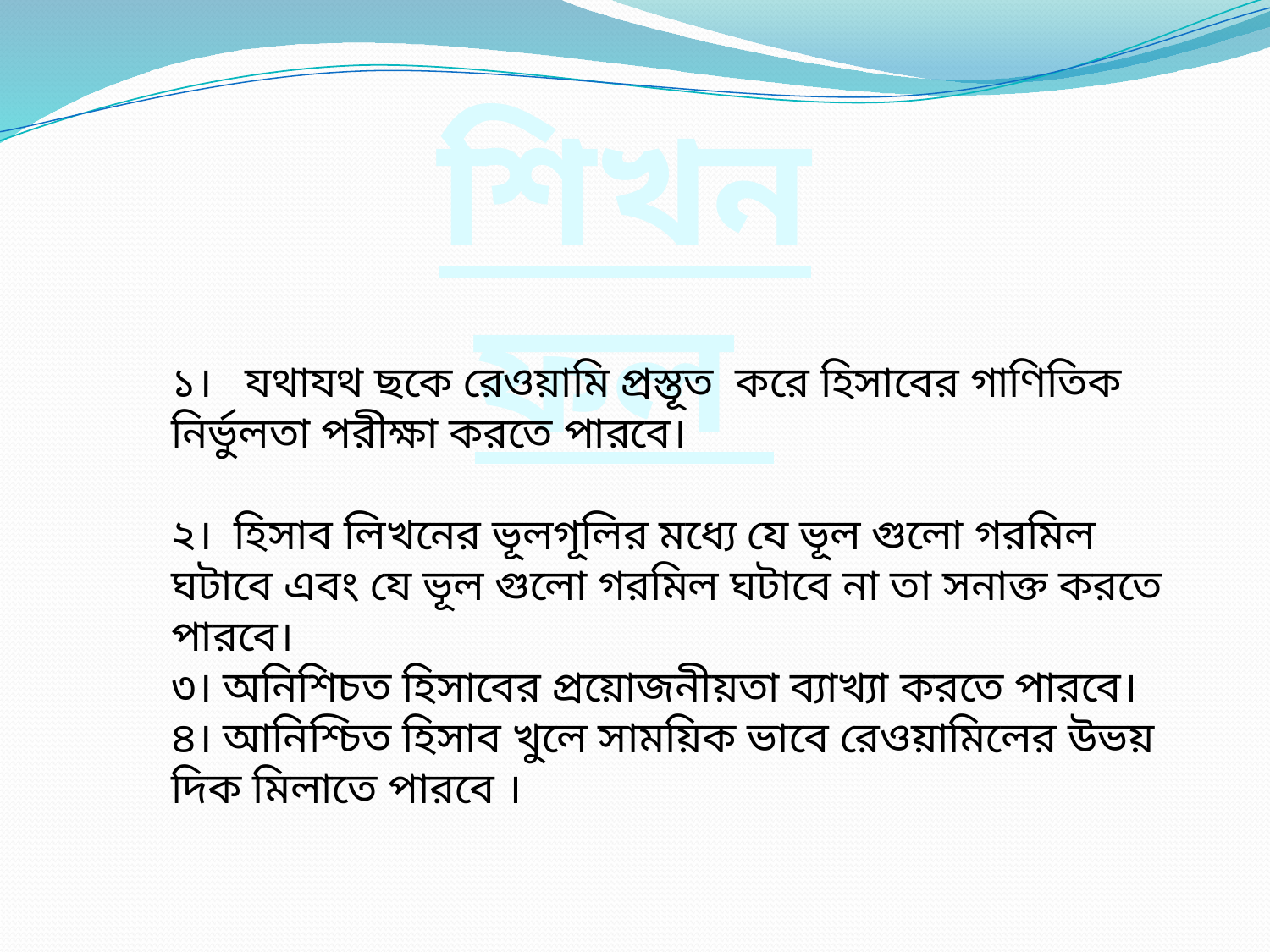

শিখন ফল
১।   যথাযথ ছকে রেওয়ামি প্রস্তূত  করে হিসাবের গাণিতিক নির্ভুলতা পরীক্ষা করতে পারবে।
২।  হিসাব লিখনের ভূলগূলির মধ্যে যে ভূল গুলো গরমিল ঘটাবে এবং যে ভূল গুলো গরমিল ঘটাবে না তা সনাক্ত করতে পারবে।
৩। অনিশিচত হিসাবের প্রয়োজনীয়তা ব্যাখ্যা করতে পারবে।
৪। আনিশ্চিত হিসাব খুলে সাময়িক ভাবে রেওয়ামিলের উভয় দিক মিলাতে পারবে ।